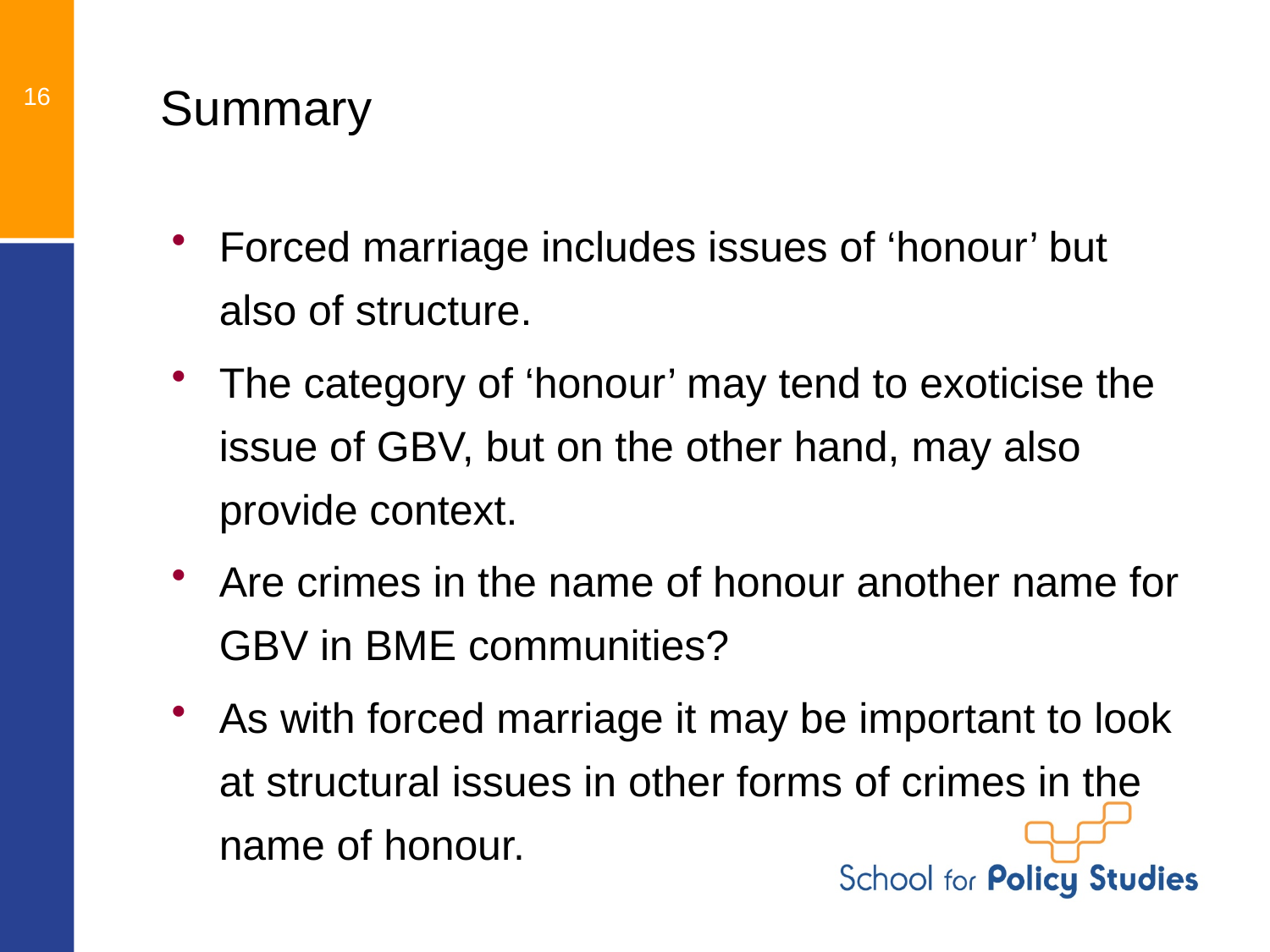

# Summary
16
Forced marriage includes issues of ‘honour’ but also of structure.
The category of ‘honour’ may tend to exoticise the issue of GBV, but on the other hand, may also provide context.
Are crimes in the name of honour another name for GBV in BME communities?
As with forced marriage it may be important to look at structural issues in other forms of crimes in the name of honour.